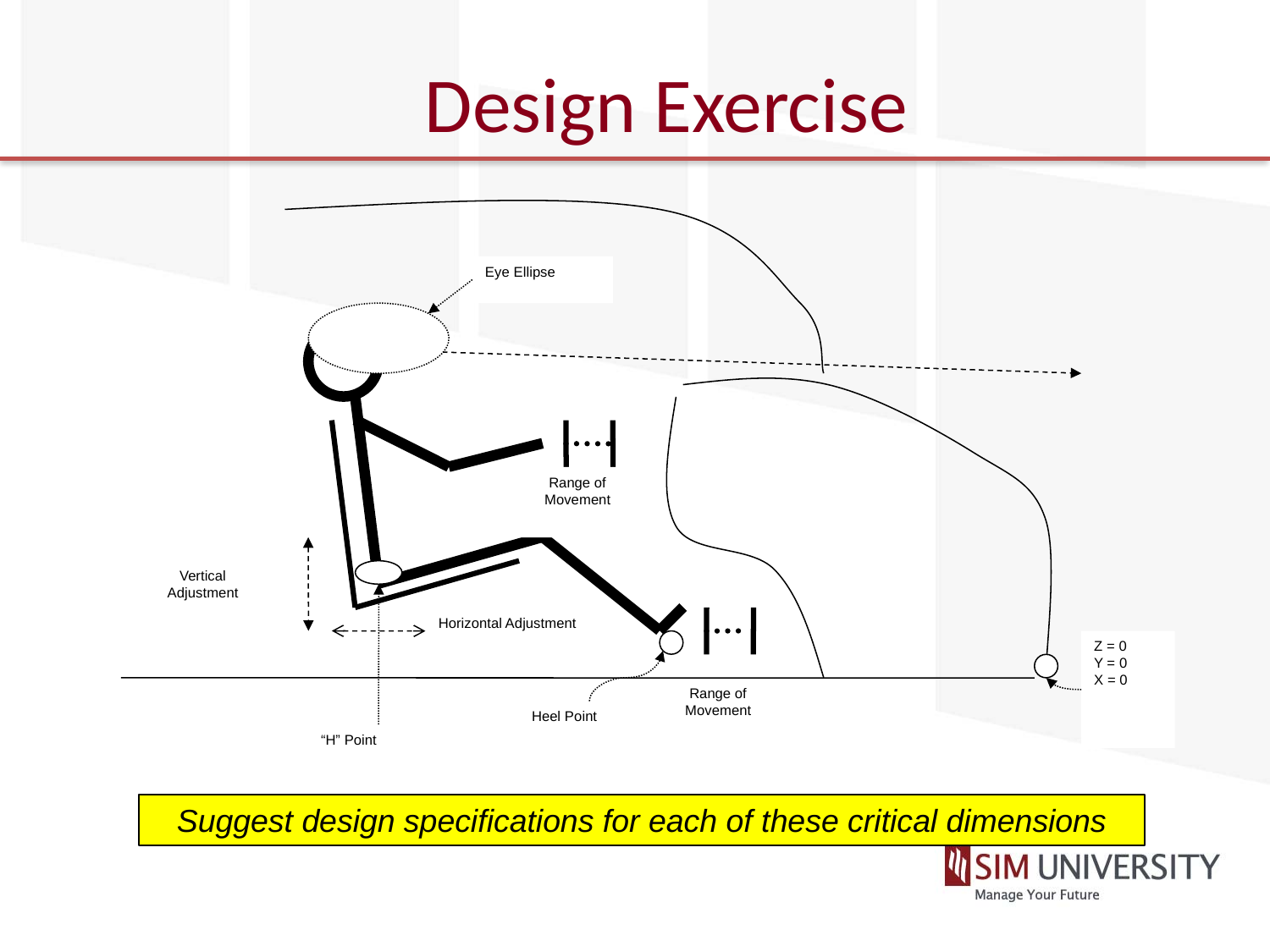

# Design Exercise

Eye Ellipse

Range of
Movement

Vertical
Adjustment

Horizontal Adjustment

Z = 0
Y = 0
X = 0

Range of
Movement

Heel Point
“H” Point
Suggest design specifications for each of these critical dimensions